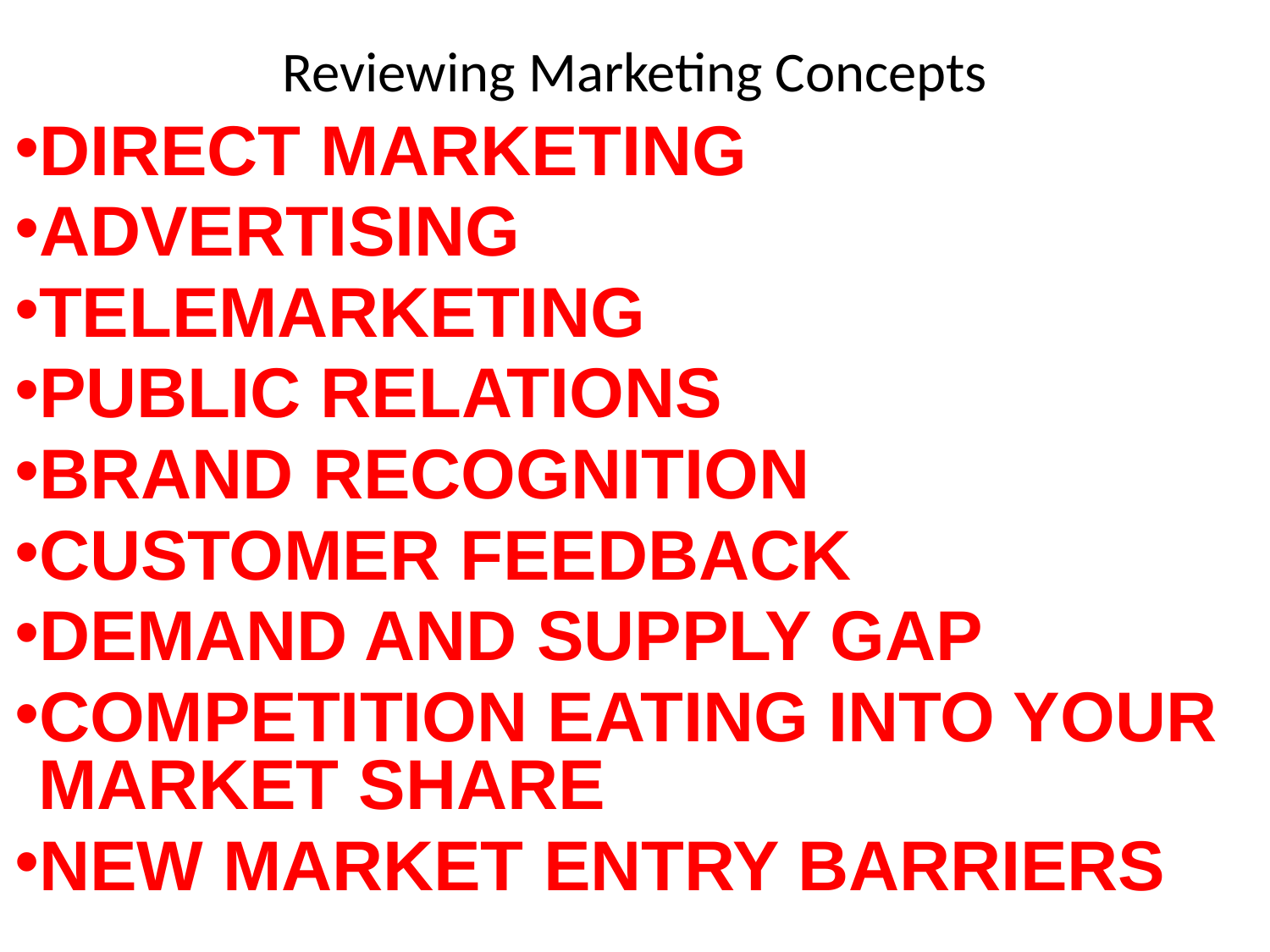

# Reviewing Marketing Concepts
DIRECT MARKETING
ADVERTISING
TELEMARKETING
PUBLIC RELATIONS
BRAND RECOGNITION
CUSTOMER FEEDBACK
DEMAND AND SUPPLY GAP
COMPETITION EATING INTO YOUR MARKET SHARE
NEW MARKET ENTRY BARRIERS

11-24